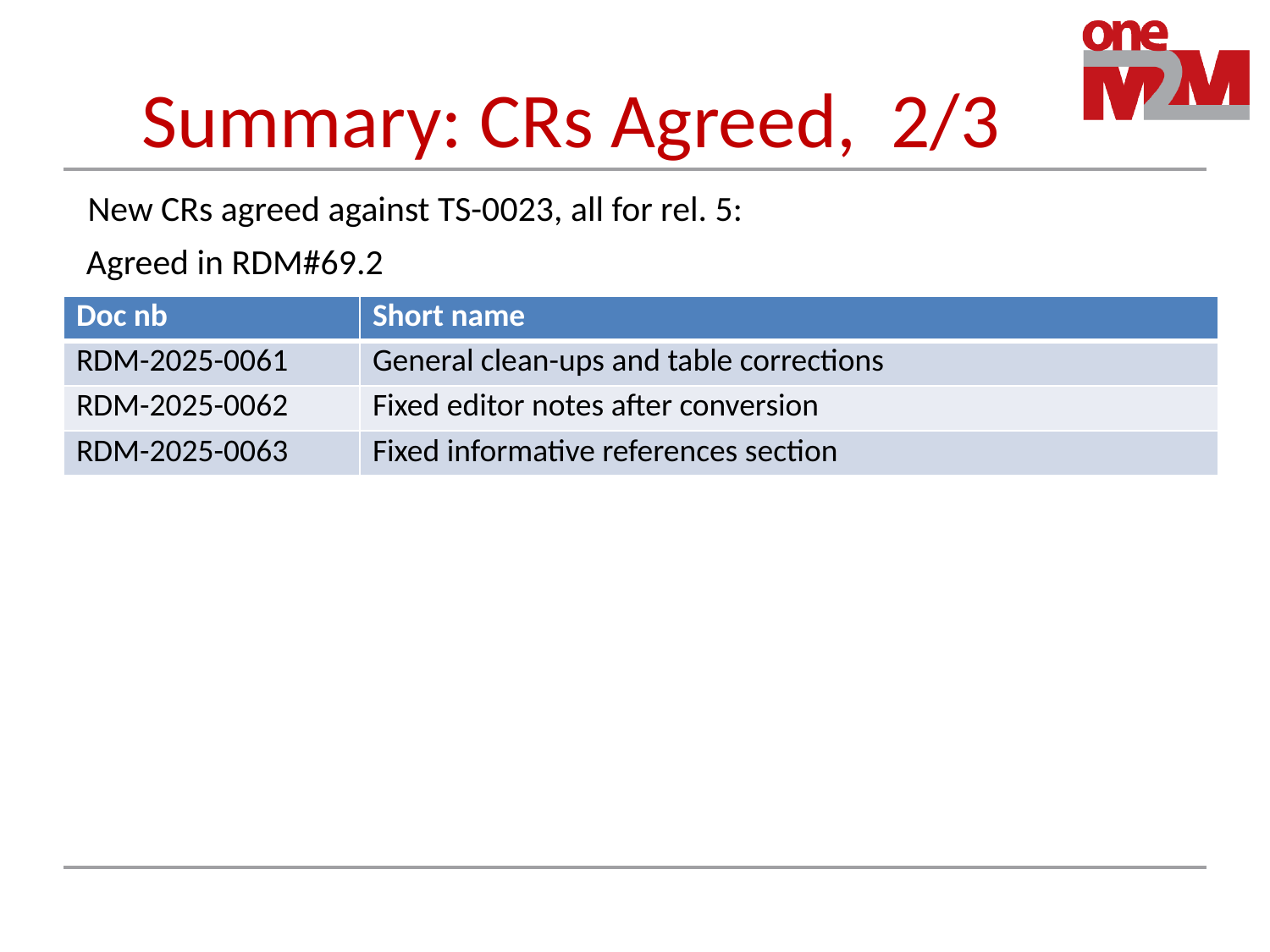

# Summary: CRs Agreed,  2/3
New CRs agreed against TS-0023, all for rel. 5:

Agreed in RDM#69.2
| Doc nb | Short name |
| --- | --- |
| RDM-2025-0061 | General clean-ups and table corrections |
| RDM-2025-0062 | Fixed editor notes after conversion |
| RDM-2025-0063 | Fixed informative references section |